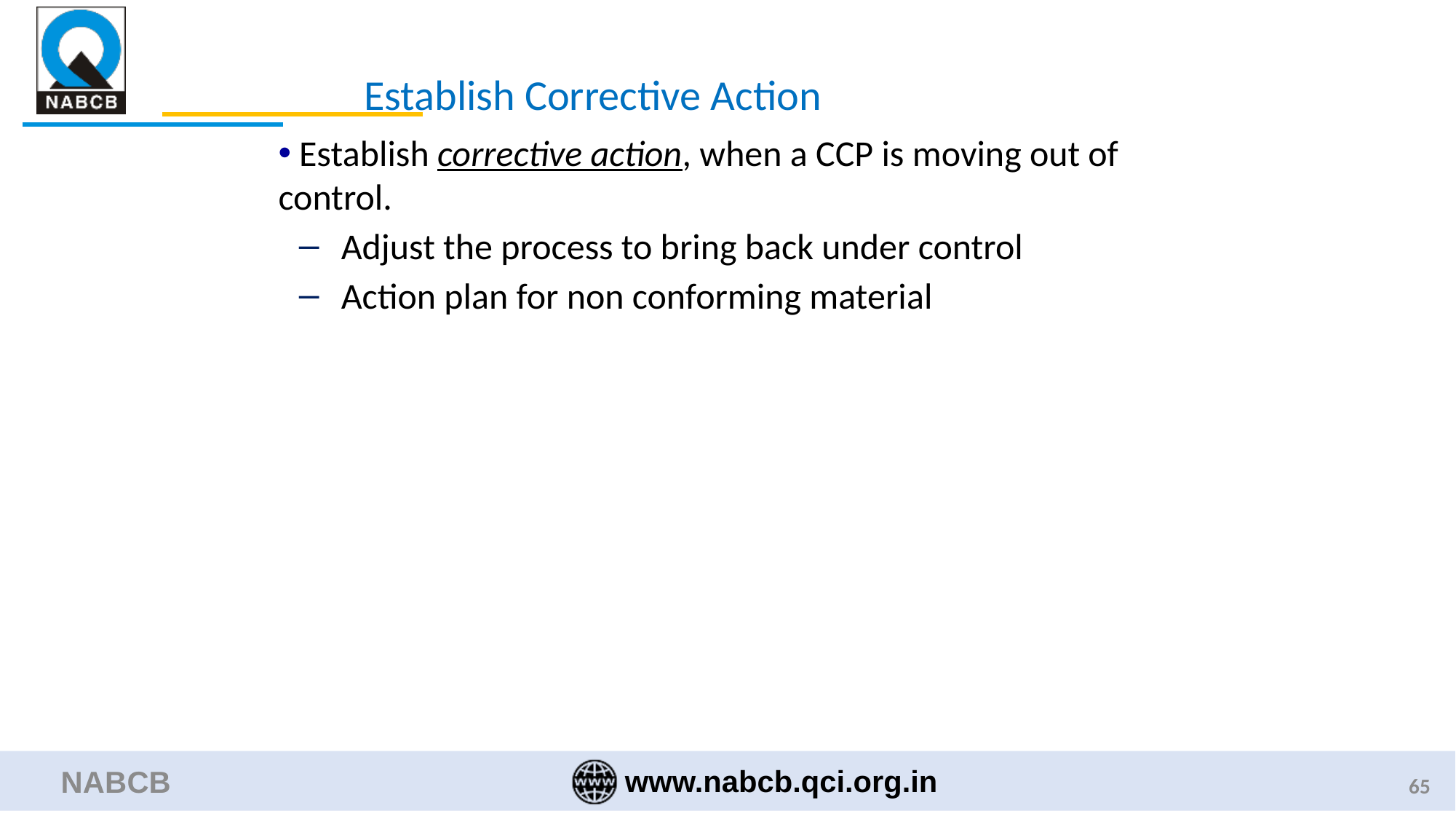

Establish Corrective Action
 Establish corrective action, when a CCP is moving out of control.
 Adjust the process to bring back under control
 Action plan for non conforming material

NABCB
65